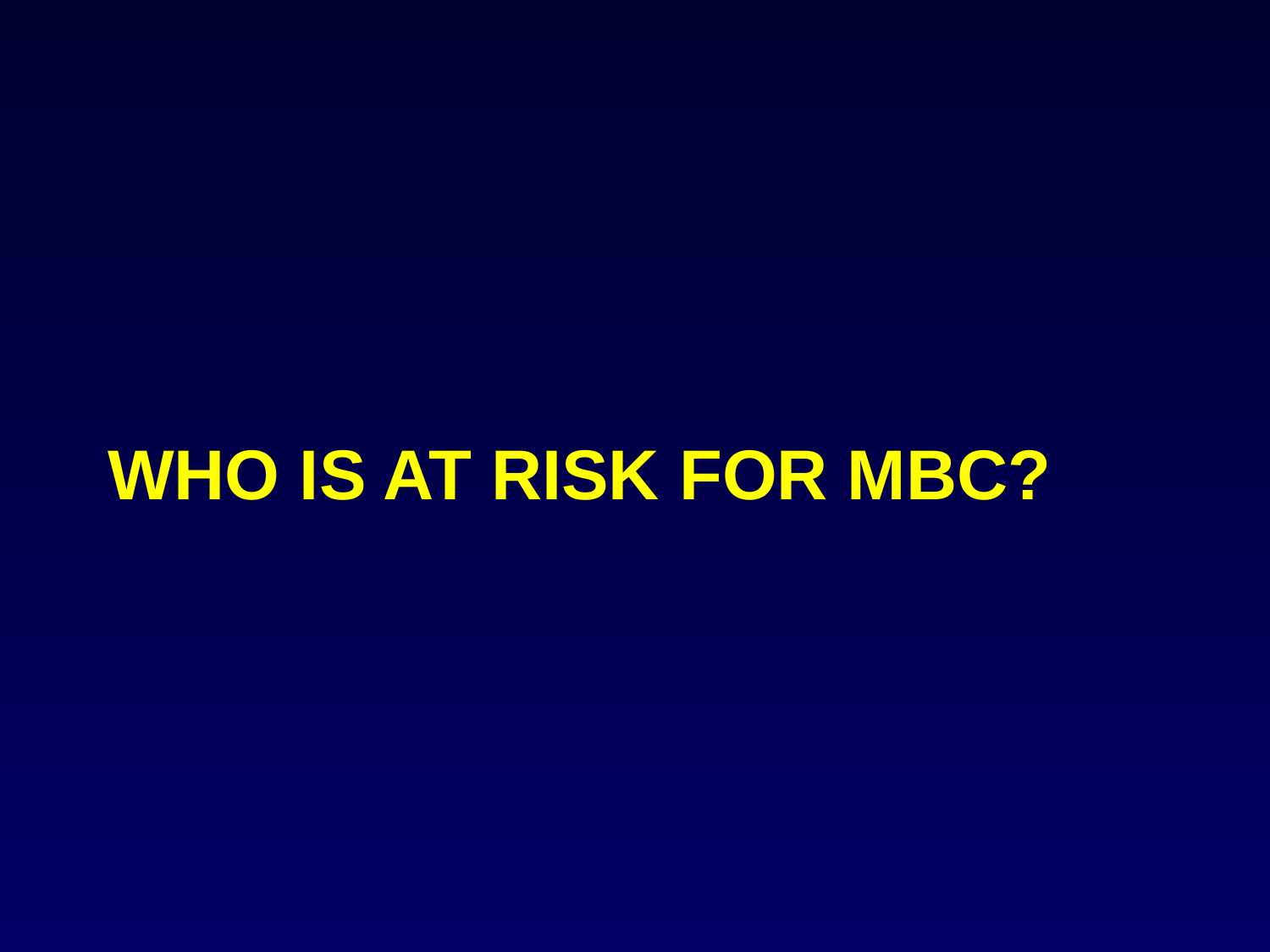

# Who is at risk for mbc?